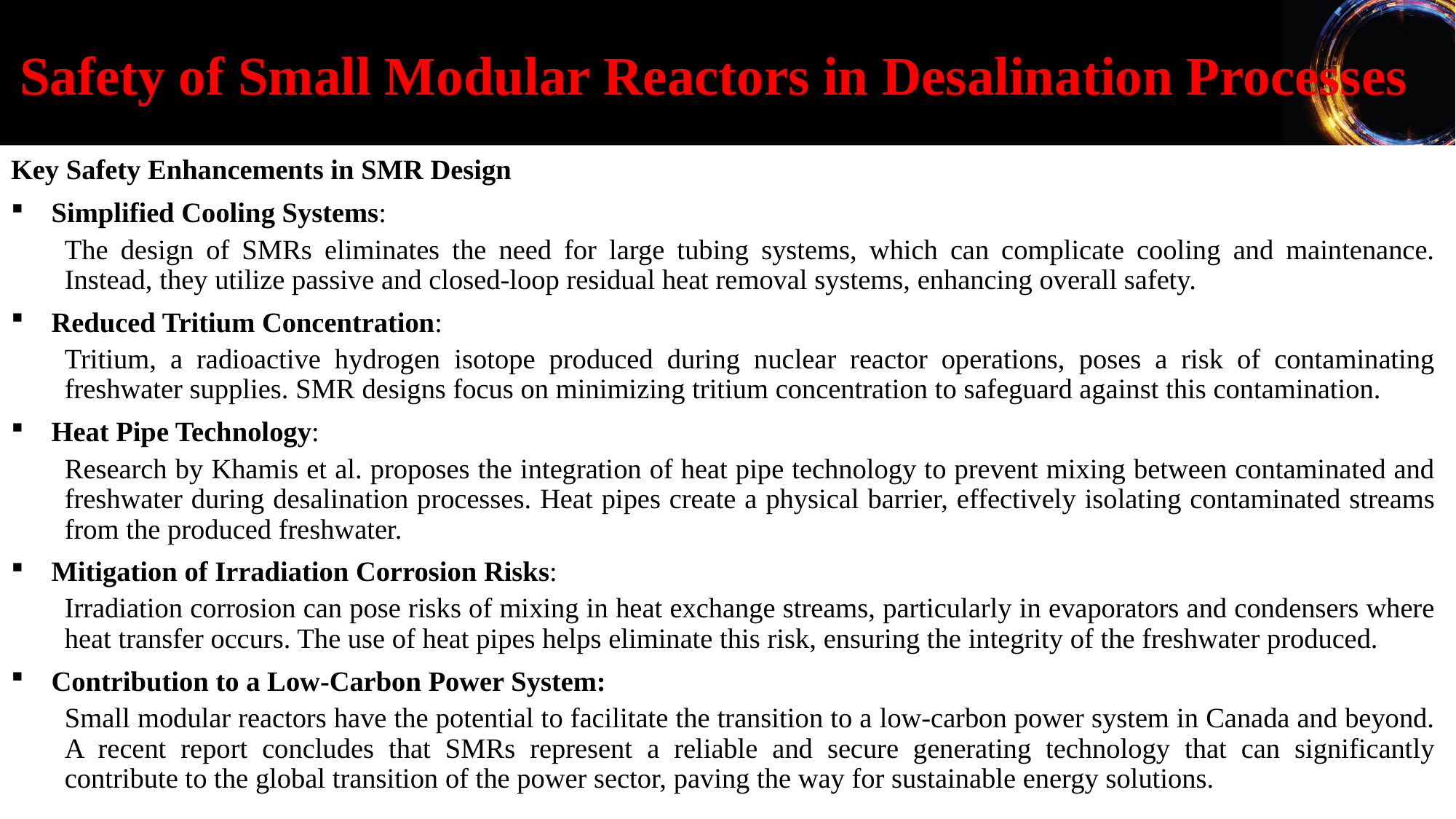

Safety of Small Modular Reactors in Desalination Processes
Key Safety Enhancements in SMR Design
Simplified Cooling Systems:
The design of SMRs eliminates the need for large tubing systems, which can complicate cooling and maintenance. Instead, they utilize passive and closed-loop residual heat removal systems, enhancing overall safety.
Reduced Tritium Concentration:
Tritium, a radioactive hydrogen isotope produced during nuclear reactor operations, poses a risk of contaminating freshwater supplies. SMR designs focus on minimizing tritium concentration to safeguard against this contamination.
Heat Pipe Technology:
Research by Khamis et al. proposes the integration of heat pipe technology to prevent mixing between contaminated and freshwater during desalination processes. Heat pipes create a physical barrier, effectively isolating contaminated streams from the produced freshwater.
Mitigation of Irradiation Corrosion Risks:
Irradiation corrosion can pose risks of mixing in heat exchange streams, particularly in evaporators and condensers where heat transfer occurs. The use of heat pipes helps eliminate this risk, ensuring the integrity of the freshwater produced.
Contribution to a Low-Carbon Power System:
Small modular reactors have the potential to facilitate the transition to a low-carbon power system in Canada and beyond. A recent report concludes that SMRs represent a reliable and secure generating technology that can significantly contribute to the global transition of the power sector, paving the way for sustainable energy solutions.